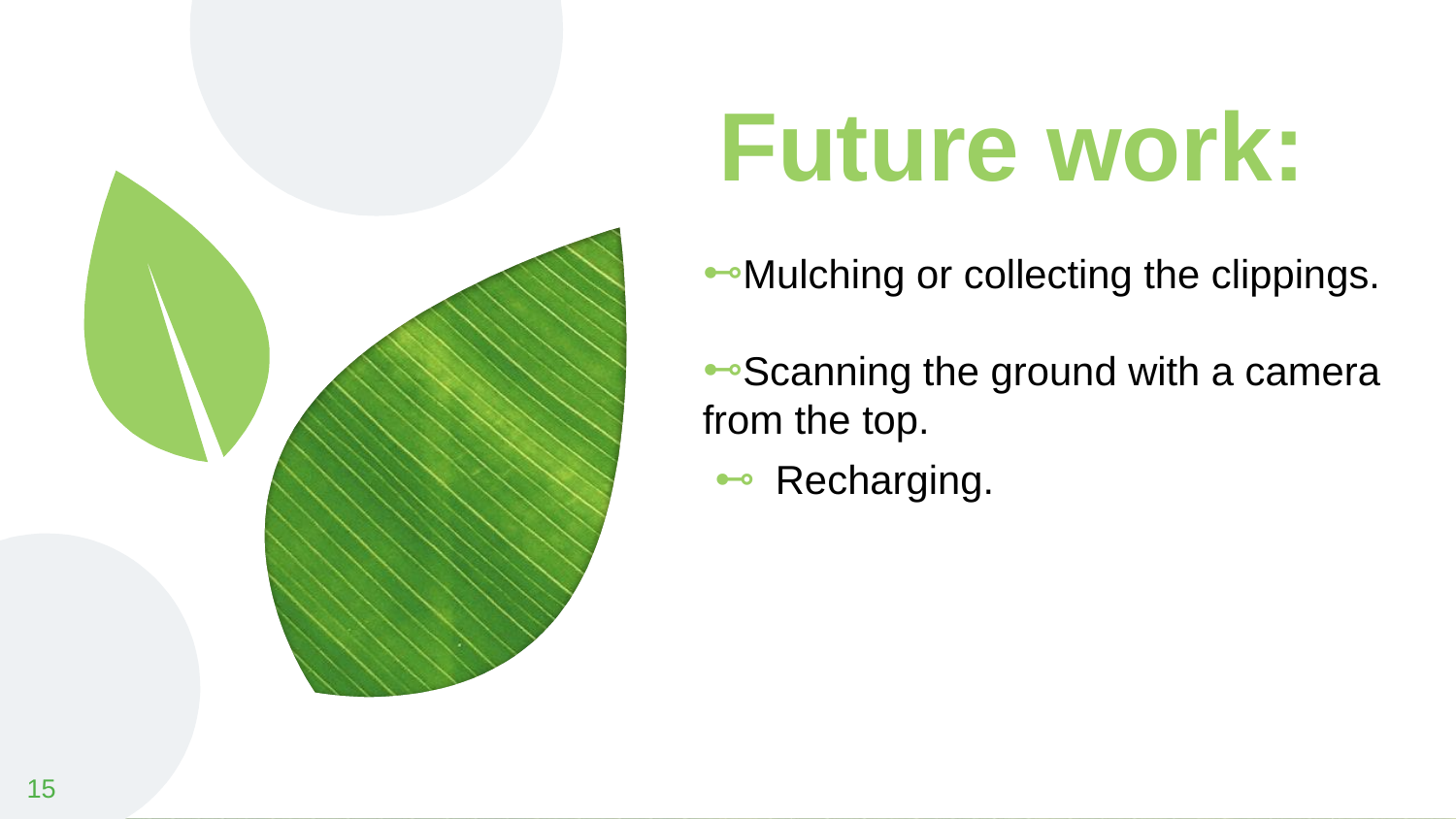

# Future work:
Mulching or collecting the clippings.

Scanning the ground with a camera from the top.
Recharging.

15